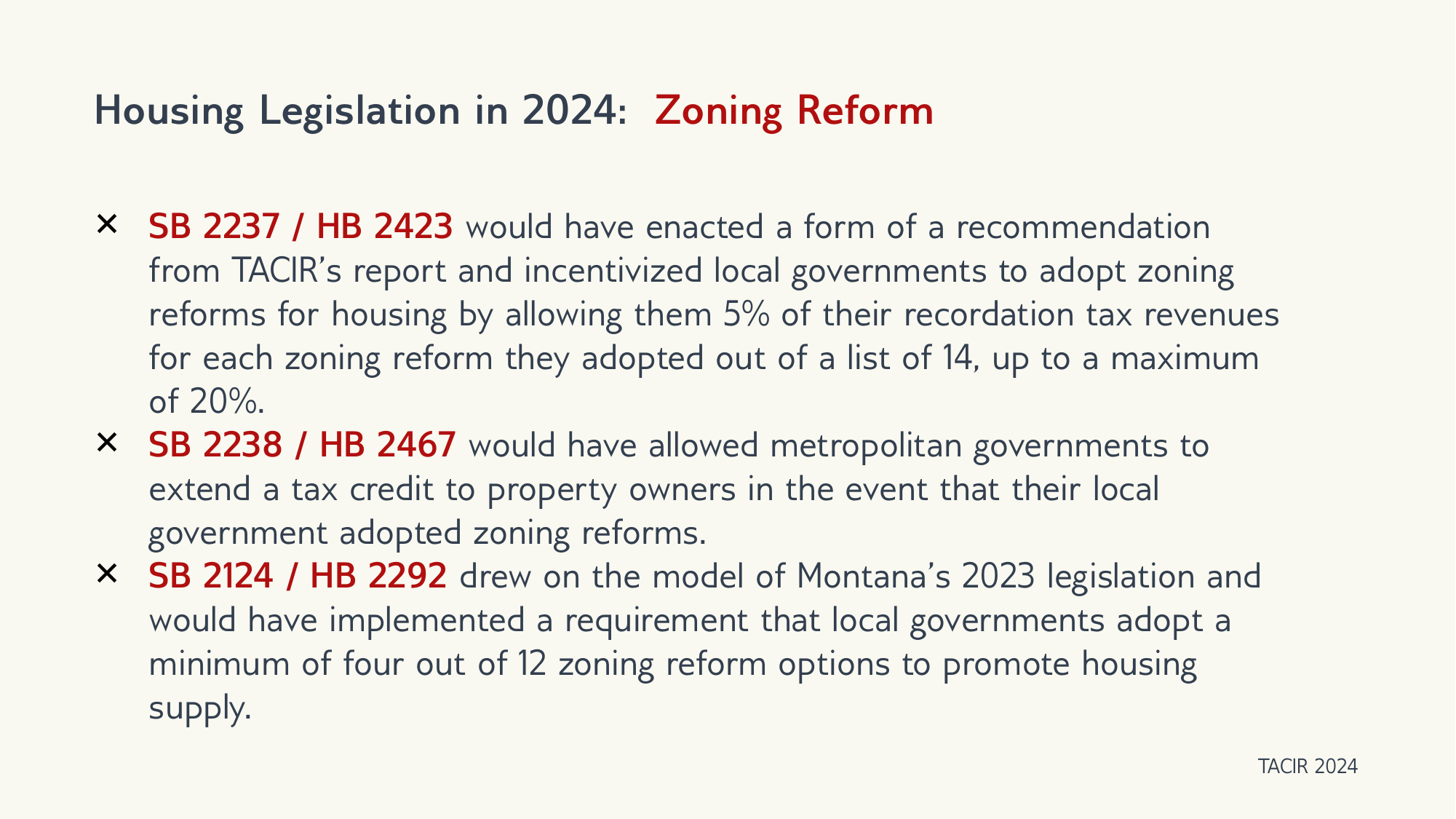

Housing Legislation in 2024:  Zoning Reform
SB 2237 / HB 2423 would have enacted a form of a recommendation from TACIR’s report and incentivized local governments to adopt zoning reforms for housing by allowing them 5% of their recordation tax revenues for each zoning reform they adopted out of a list of 14, up to a maximum of 20%.
SB 2238 / HB 2467 would have allowed metropolitan governments to extend a tax credit to property owners in the event that their local government adopted zoning reforms.
SB 2124 / HB 2292 drew on the model of Montana’s 2023 legislation and would have implemented a requirement that local governments adopt a minimum of four out of 12 zoning reform options to promote housing supply.

TACIR 2024